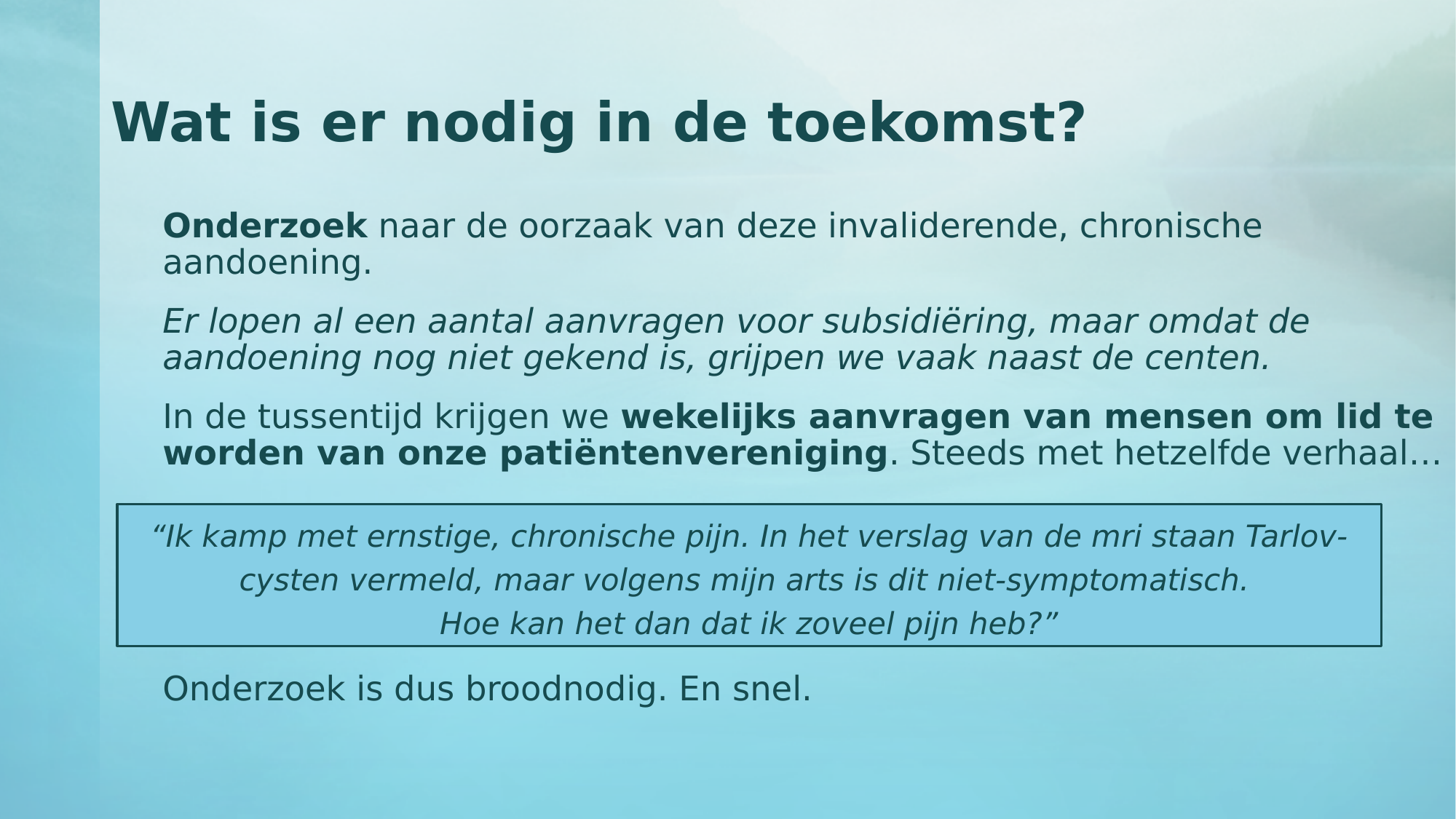

# Wat is er nodig in de toekomst?
Onderzoek naar de oorzaak van deze invaliderende, chronische aandoening.
Er lopen al een aantal aanvragen voor subsidiëring, maar omdat de aandoening nog niet gekend is, grijpen we vaak naast de centen.
In de tussentijd krijgen we wekelijks aanvragen van mensen om lid te worden van onze patiëntenvereniging. Steeds met hetzelfde verhaal…

Onderzoek is dus broodnodig. En snel.

“Ik kamp met ernstige, chronische pijn. In het verslag van de mri staan Tarlov-cysten vermeld, maar volgens mijn arts is dit niet-symptomatisch.
Hoe kan het dan dat ik zoveel pijn heb?”